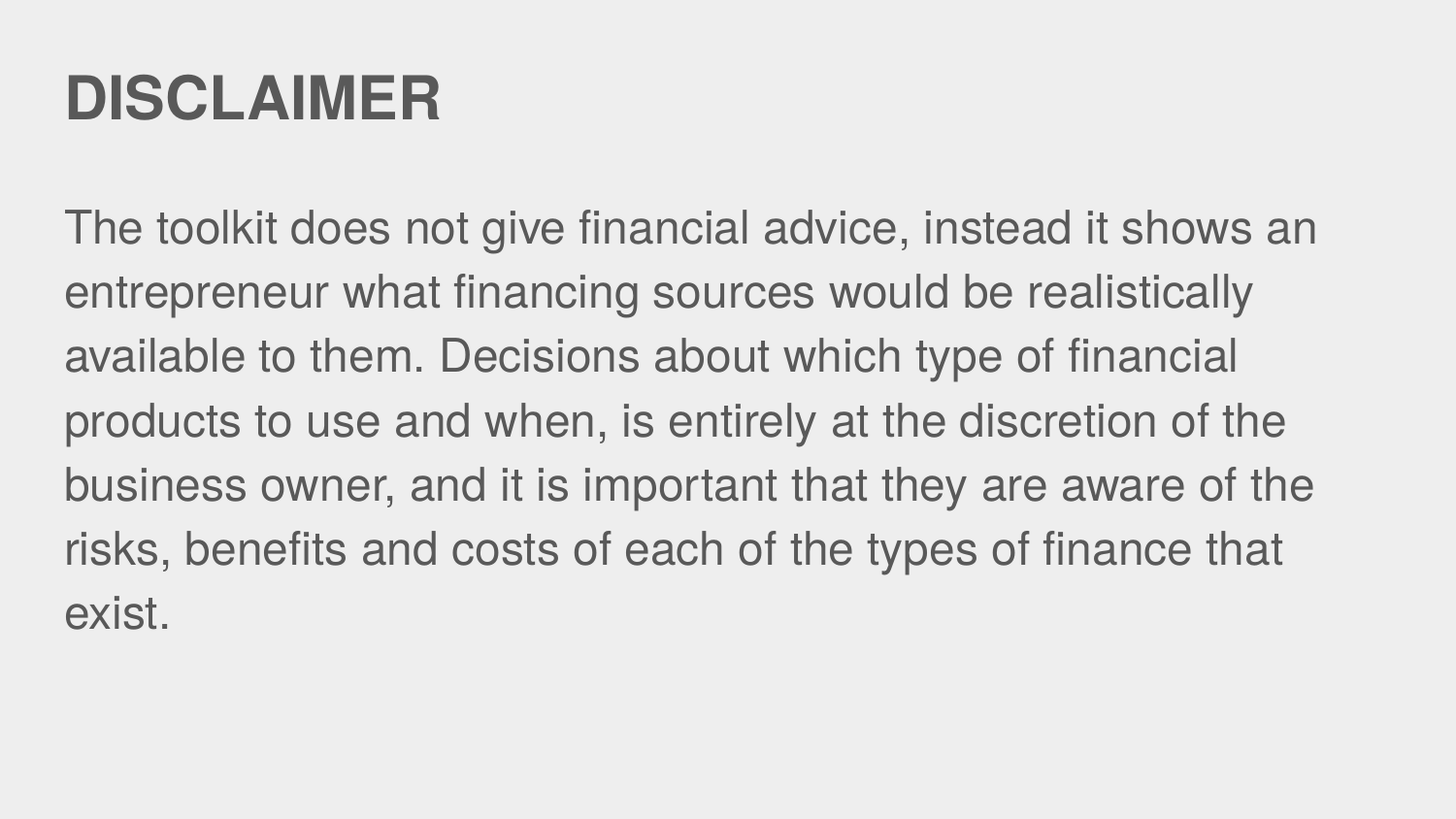

# DISCLAIMER
The toolkit does not give financial advice, instead it shows an entrepreneur what financing sources would be realistically available to them. Decisions about which type of financial products to use and when, is entirely at the discretion of the business owner, and it is important that they are aware of the risks, benefits and costs of each of the types of finance that exist.